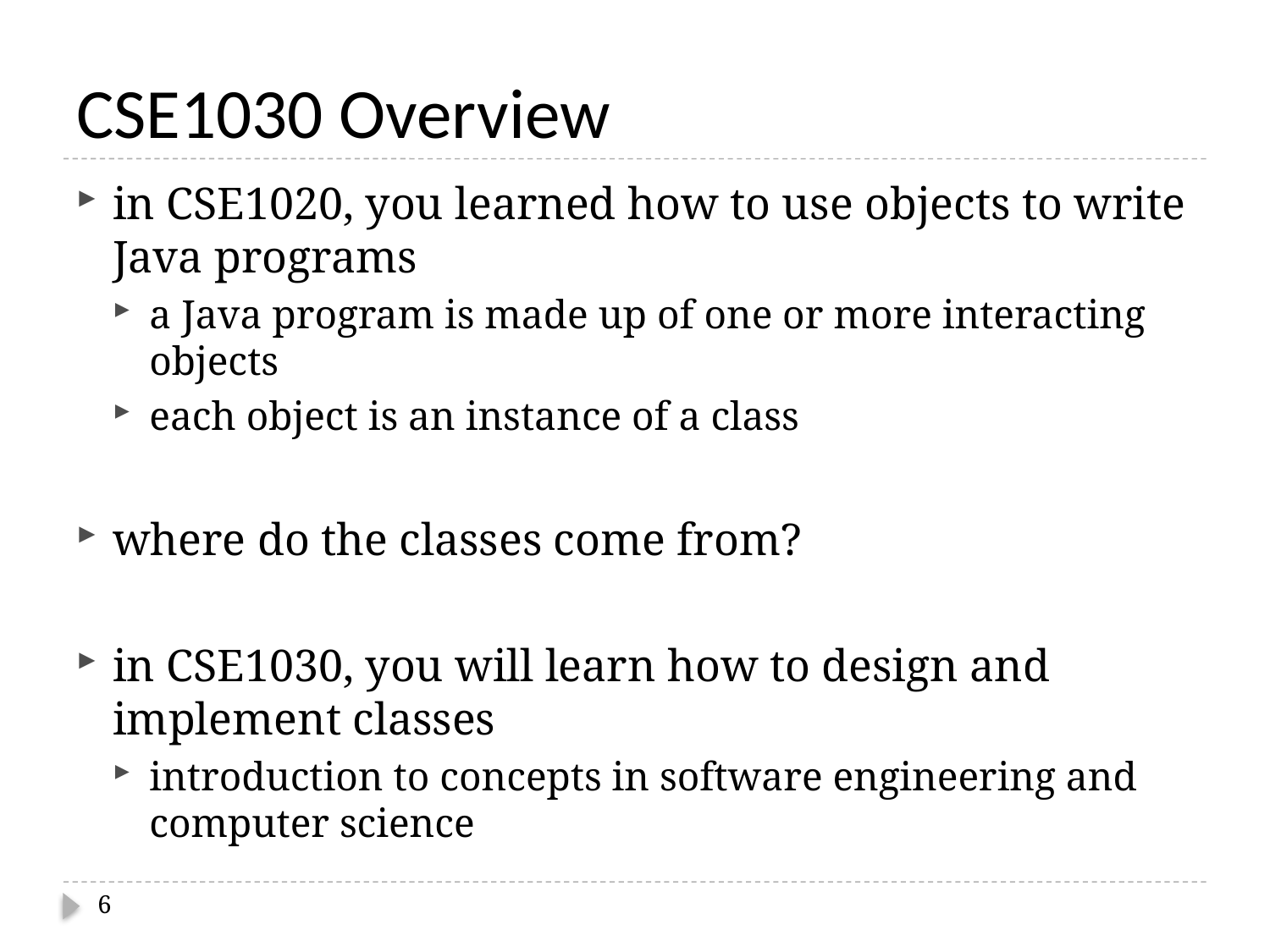

# CSE1030 Overview
in CSE1020, you learned how to use objects to write Java programs
a Java program is made up of one or more interacting objects
each object is an instance of a class

where do the classes come from?

in CSE1030, you will learn how to design and implement classes
introduction to concepts in software engineering and computer science

6